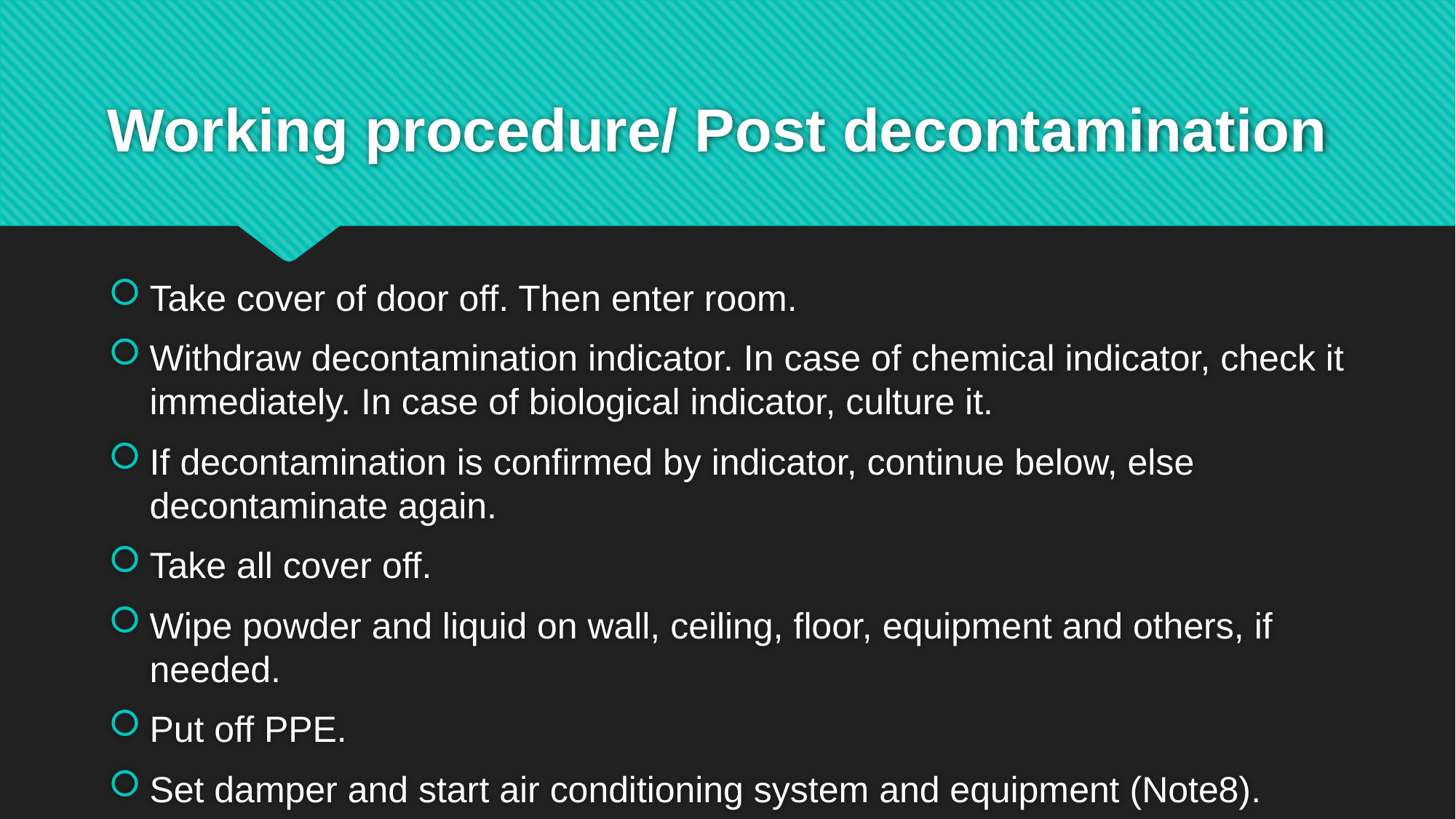

# Working procedure/ Post decontamination
Take cover of door off. Then enter room.
Withdraw decontamination indicator. In case of chemical indicator, check it immediately. In case of biological indicator, culture it.
If decontamination is confirmed by indicator, continue below, else decontaminate again.
Take all cover off.
Wipe powder and liquid on wall, ceiling, floor, equipment and others, if needed.
Put off PPE.
Set damper and start air conditioning system and equipment (Note8).